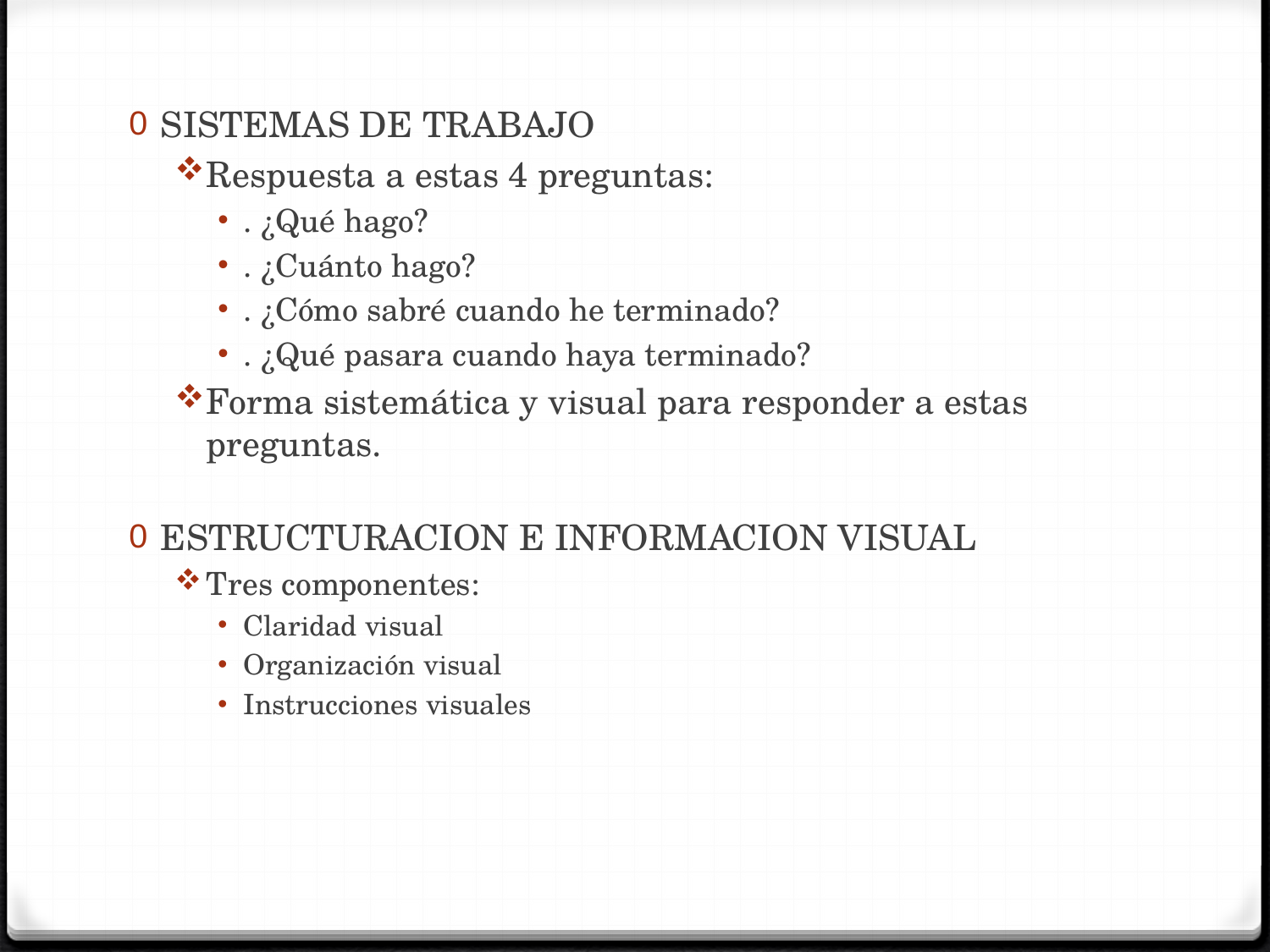

SISTEMAS DE TRABAJO
Respuesta a estas 4 preguntas:
. ¿Qué hago?
. ¿Cuánto hago?
. ¿Cómo sabré cuando he terminado?
. ¿Qué pasara cuando haya terminado?
Forma sistemática y visual para responder a estas preguntas.

ESTRUCTURACION E INFORMACION VISUAL
Tres componentes:
Claridad visual
Organización visual
Instrucciones visuales